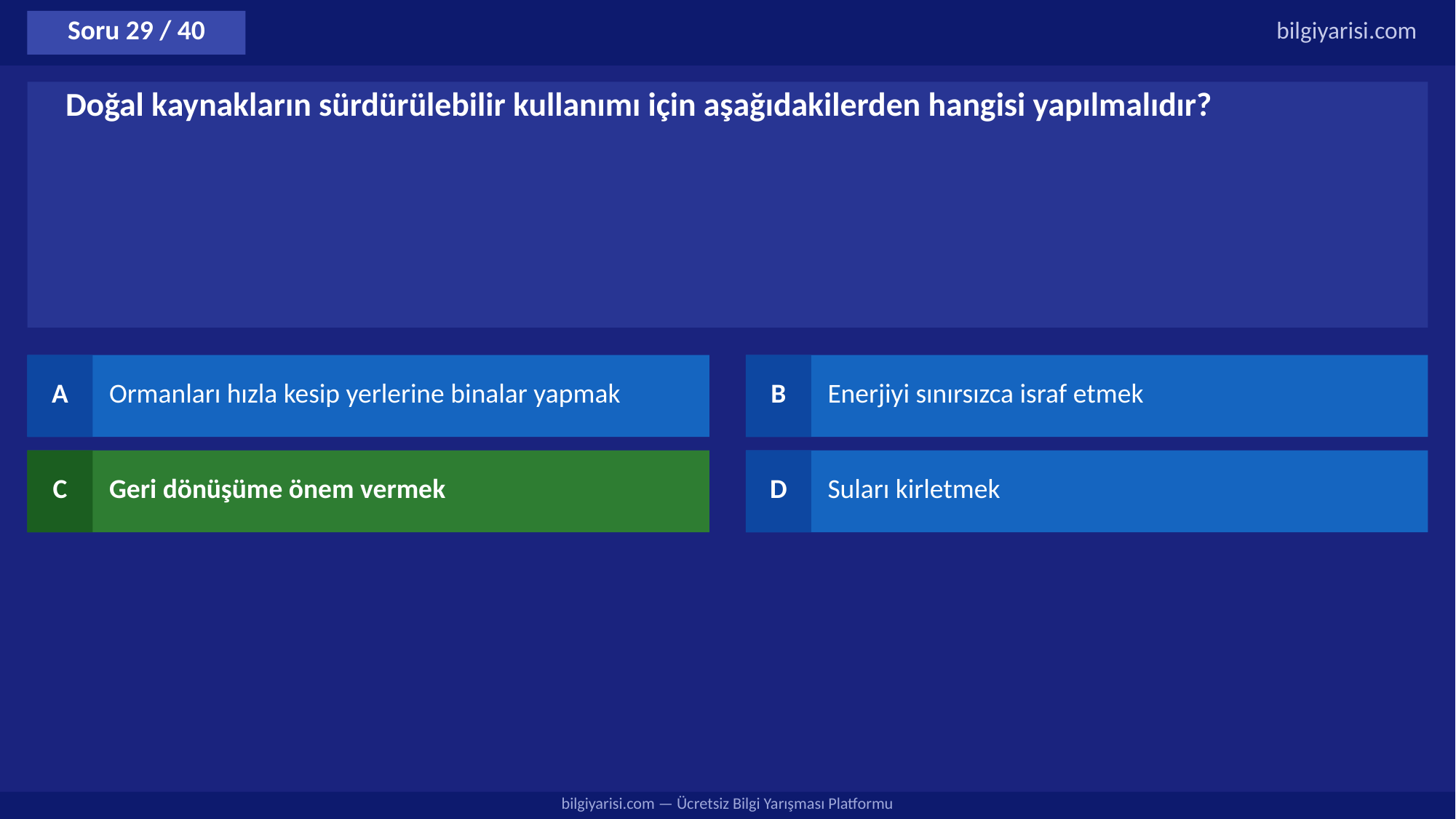

Soru 29 / 40
bilgiyarisi.com

Doğal kaynakların sürdürülebilir kullanımı için aşağıdakilerden hangisi yapılmalıdır?

A
Ormanları hızla kesip yerlerine binalar yapmak

B
Enerjiyi sınırsızca israf etmek

C
Geri dönüşüme önem vermek

D
Suları kirletmek
bilgiyarisi.com — Ücretsiz Bilgi Yarışması Platformu